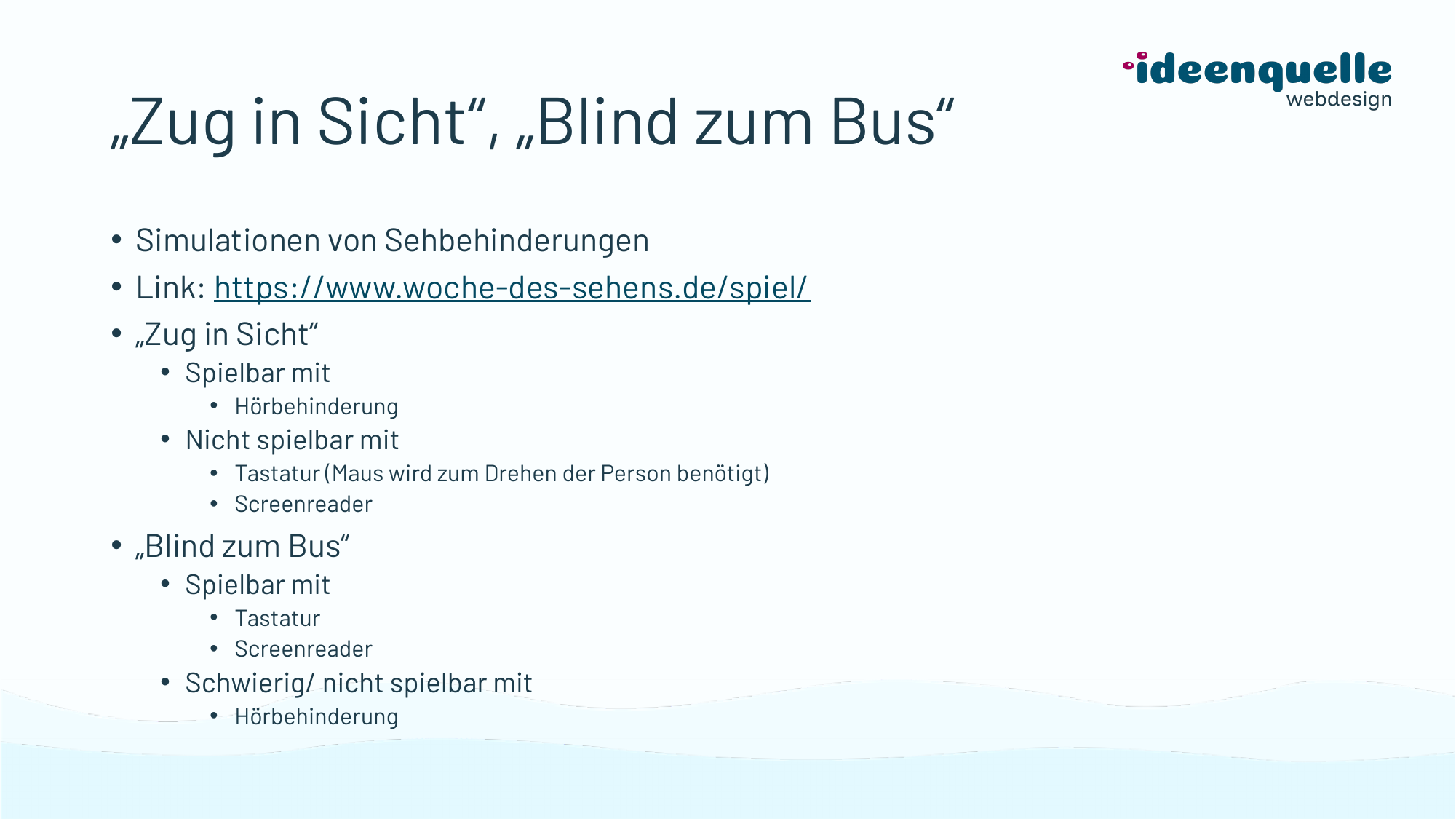

# „Zug in Sicht“, „Blind zum Bus“
Simulationen von Sehbehinderungen
Link: https://www.woche-des-sehens.de/spiel/
„Zug in Sicht“
Spielbar mit
Hörbehinderung
Nicht spielbar mit
Tastatur (Maus wird zum Drehen der Person benötigt)
Screenreader
„Blind zum Bus“
Spielbar mit
Tastatur
Screenreader
Schwierig/ nicht spielbar mit
Hörbehinderung